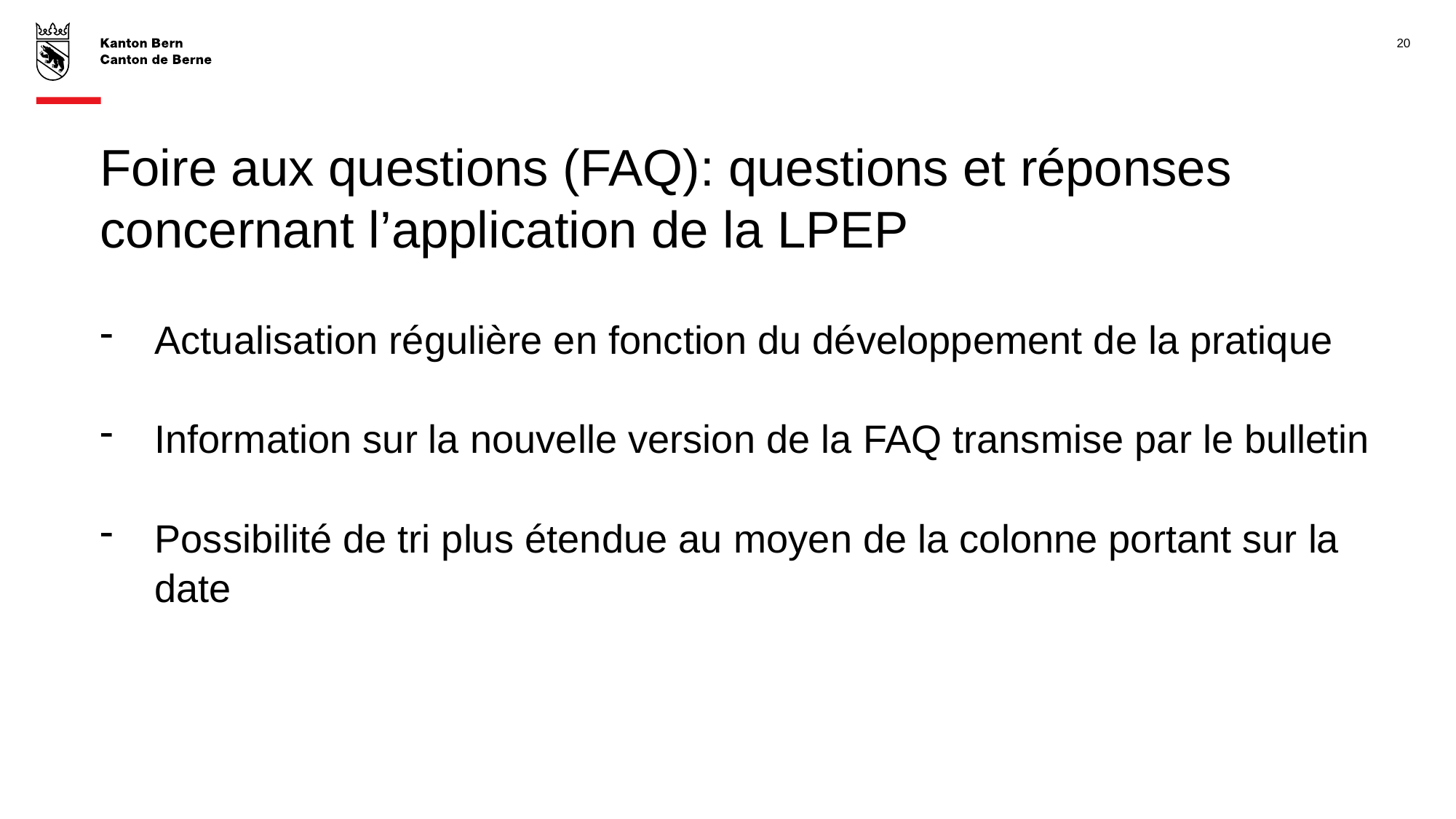

20
# Foire aux questions (FAQ): questions et réponses concernant l’application de la LPEP

Actualisation régulière en fonction du développement de la pratique

Information sur la nouvelle version de la FAQ transmise par le bulletin

Possibilité de tri plus étendue au moyen de la colonne portant sur la date